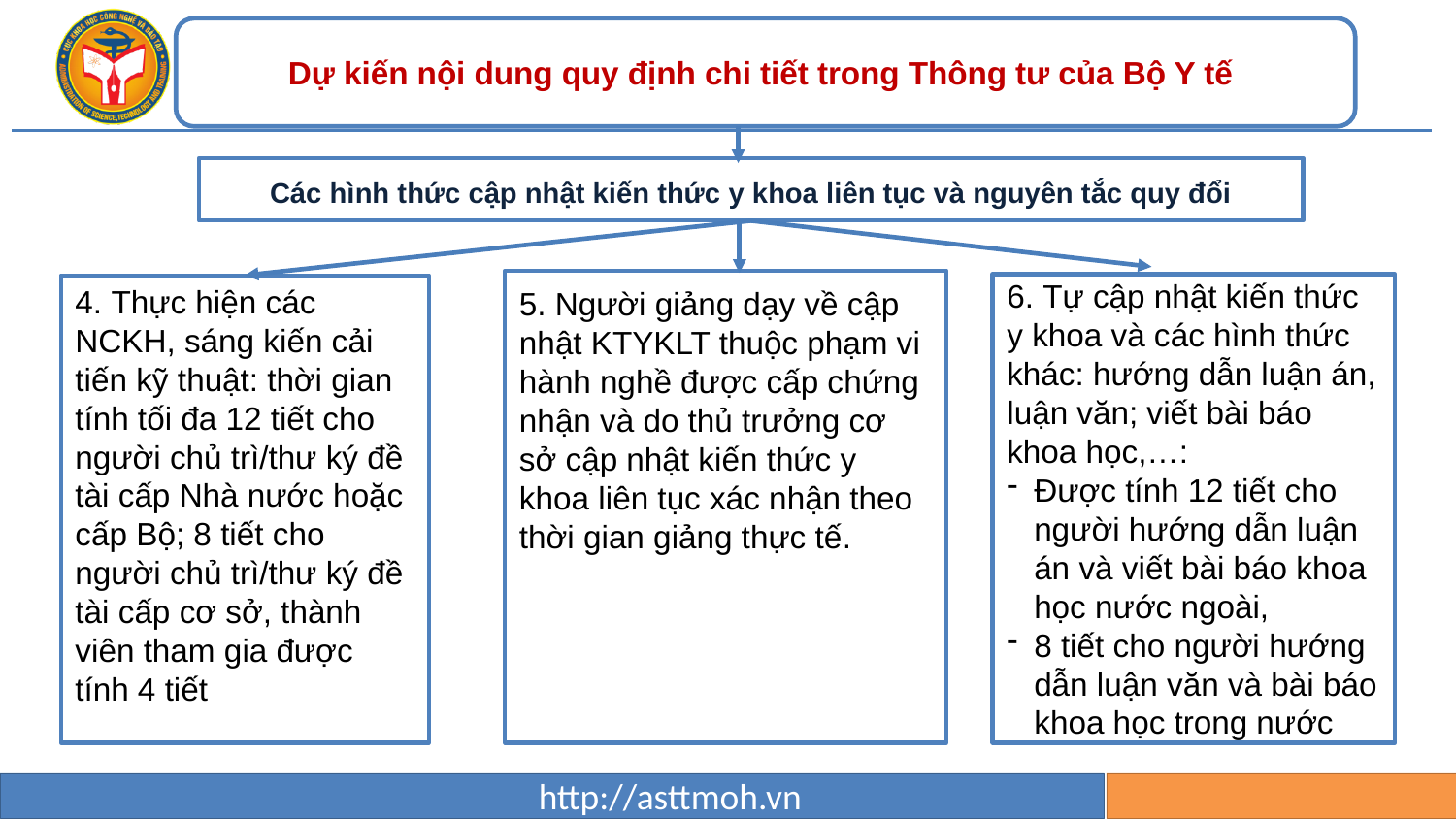

Dự kiến nội dung quy định chi tiết trong Thông tư của Bộ Y tế

Các hình thức cập nhật kiến thức y khoa liên tục và nguyên tắc quy đổi

5. Người giảng dạy về cập nhật KTYKLT thuộc phạm vi hành nghề được cấp chứng nhận và do thủ trưởng cơ sở cập nhật kiến thức y khoa liên tục xác nhận theo thời gian giảng thực tế.

6. Tự cập nhật kiến thức y khoa và các hình thức khác: hướng dẫn luận án, luận văn; viết bài báo khoa học,…:
Được tính 12 tiết cho người hướng dẫn luận án và viết bài báo khoa học nước ngoài,
8 tiết cho người hướng dẫn luận văn và bài báo khoa học trong nước
4. Thực hiện các NCKH, sáng kiến cải tiến kỹ thuật: thời gian tính tối đa 12 tiết cho người chủ trì/thư ký đề tài cấp Nhà nước hoặc cấp Bộ; 8 tiết cho người chủ trì/thư ký đề tài cấp cơ sở, thành viên tham gia được tính 4 tiết